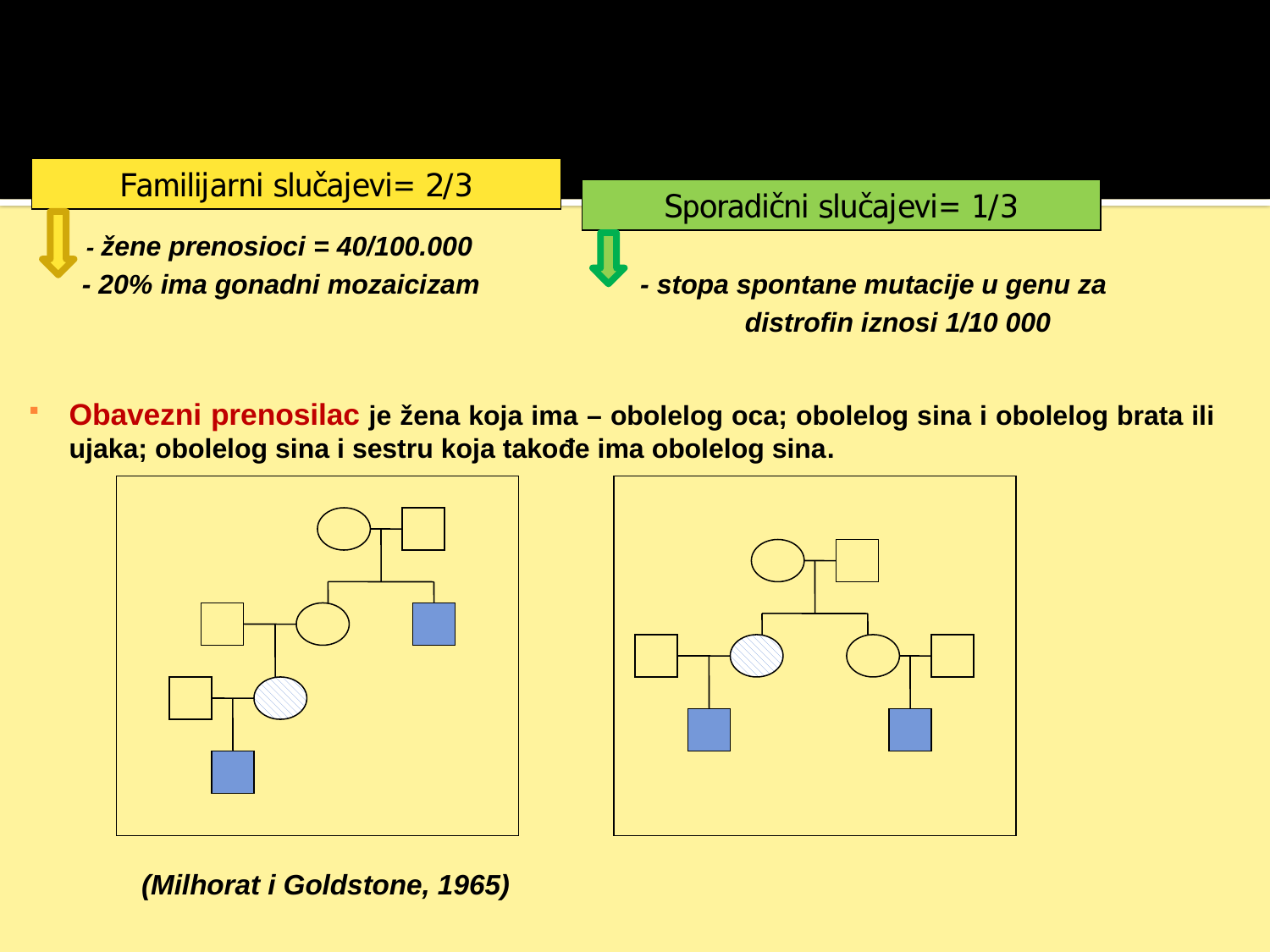

- žene prenosioci = 40/100.000
       - 20% ima gonadni mozaicizam                     - stopa spontane mutacije u genu za
                                                                                              distrofin iznosi 1/10 000

Obavezni prenosilac je žena koja ima – obolelog oca; obolelog sina i obolelog brata ili ujaka; obolelog sina i sestru koja takođe ima obolelog sina.
Familijarni slučajevi= 2/3
Sporadični slučajevi= 1/3

 (Milhorat i Goldstone, 1965)